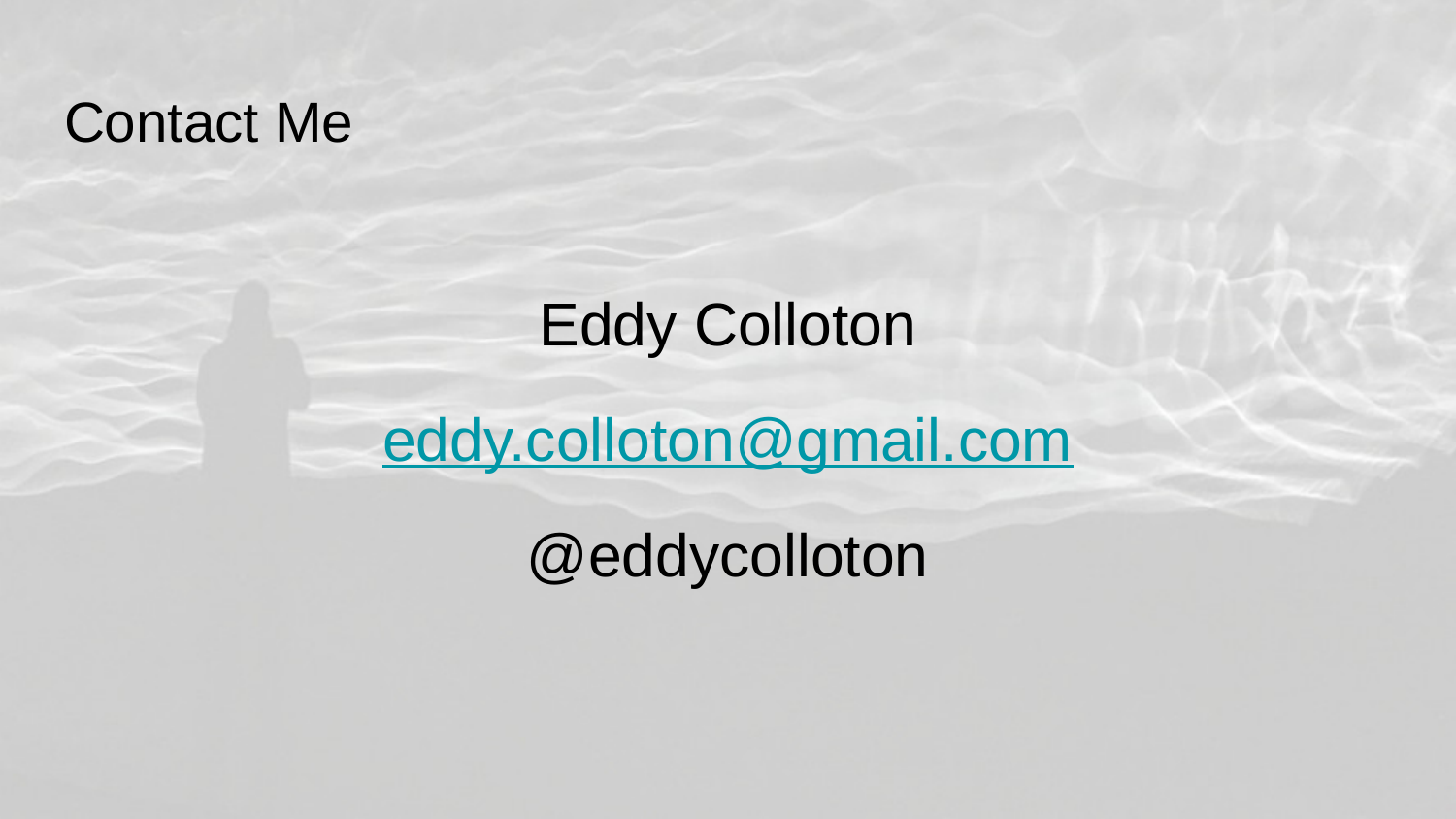

# Contact Me

Eddy Colloton
eddy.colloton@gmail.com
@eddycolloton